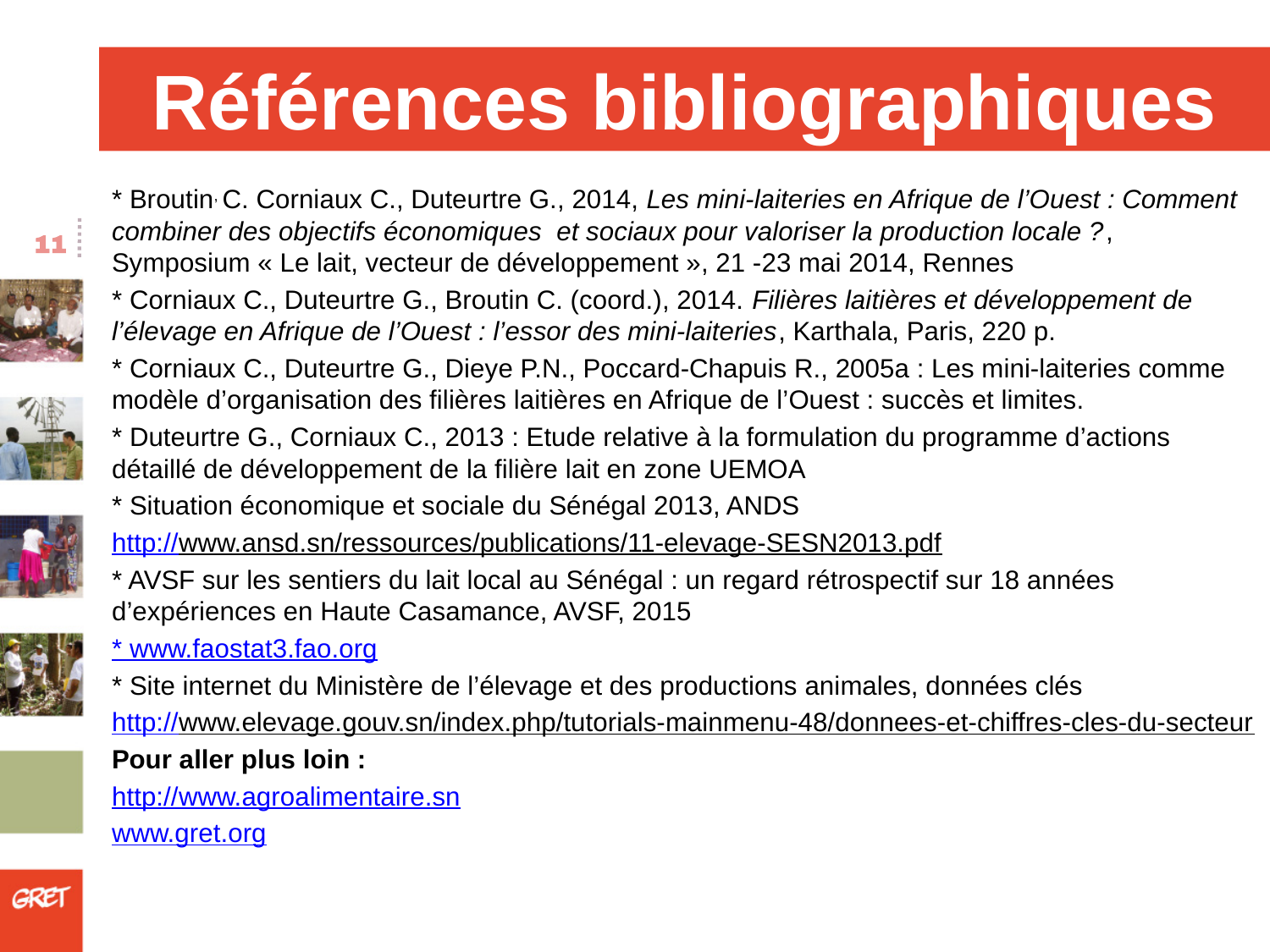

# Références bibliographiques
* Broutin, C. Corniaux C., Duteurtre G., 2014, Les mini‐laiteries en Afrique de l’Ouest : Comment combiner des objectifs économiques  et sociaux pour valoriser la production locale ?, Symposium « Le lait, vecteur de développement », 21 -23 mai 2014, Rennes
* Corniaux C., Duteurtre G., Broutin C. (coord.), 2014. Filières laitières et développement de l’élevage en Afrique de l’Ouest : l’essor des mini-laiteries, Karthala, Paris, 220 p.
* Corniaux C., Duteurtre G., Dieye P.N., Poccard-Chapuis R., 2005a : Les mini-laiteries comme modèle d’organisation des filières laitières en Afrique de l’Ouest : succès et limites.
* Duteurtre G., Corniaux C., 2013 : Etude relative à la formulation du programme d’actions détaillé de développement de la filière lait en zone UEMOA
* Situation économique et sociale du Sénégal 2013, ANDS
http://www.ansd.sn/ressources/publications/11-elevage-SESN2013.pdf
* AVSF sur les sentiers du lait local au Sénégal : un regard rétrospectif sur 18 années d’expériences en Haute Casamance, AVSF, 2015
* www.faostat3.fao.org
* Site internet du Ministère de l’élevage et des productions animales, données clés
http://www.elevage.gouv.sn/index.php/tutorials-mainmenu-48/donnees-et-chiffres-cles-du-secteur
Pour aller plus loin :
http://www.agroalimentaire.sn
www.gret.org

11